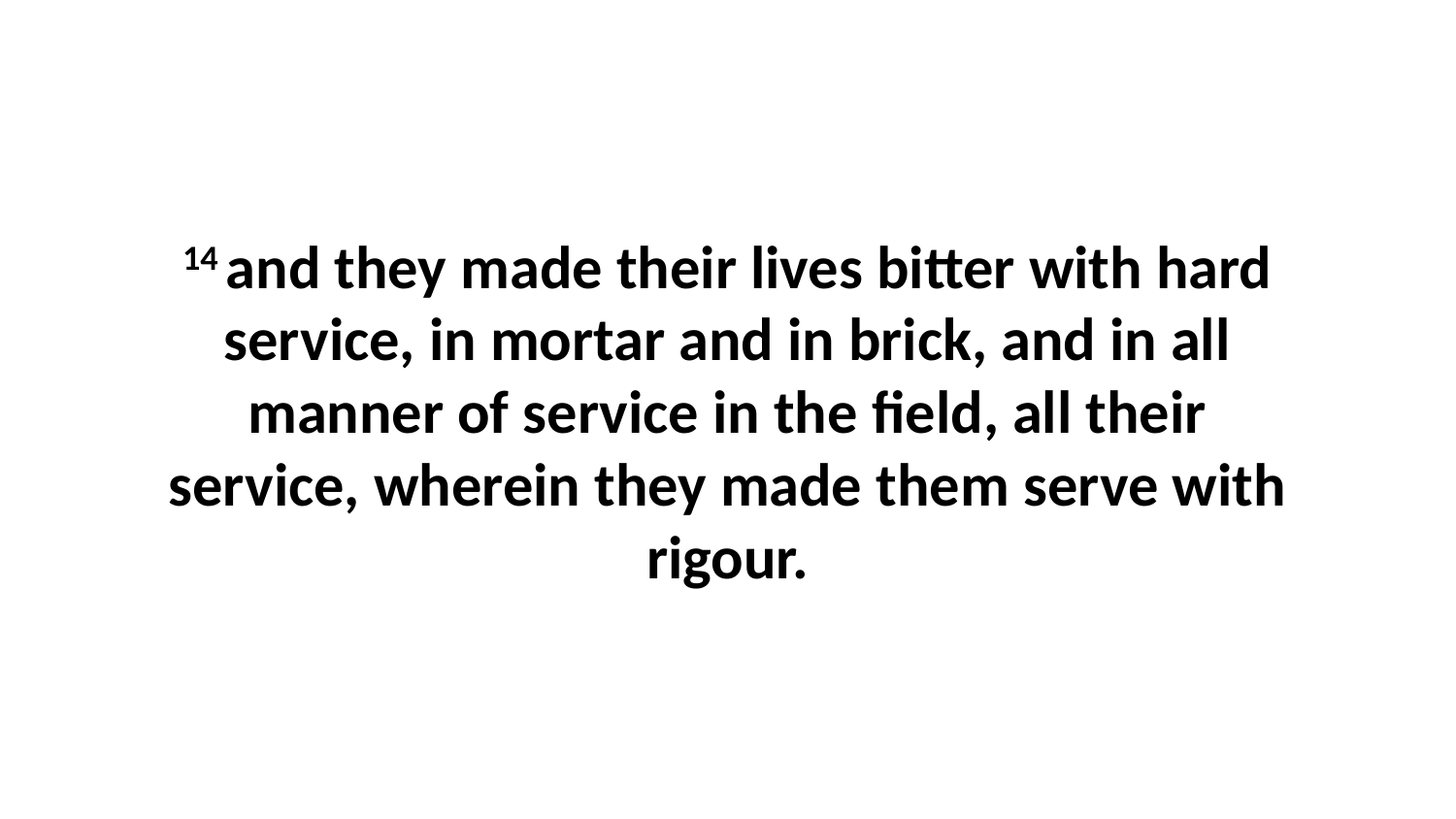

14 and they made their lives bitter with hard service, in mortar and in brick, and in all manner of service in the field, all their service, wherein they made them serve with rigour.